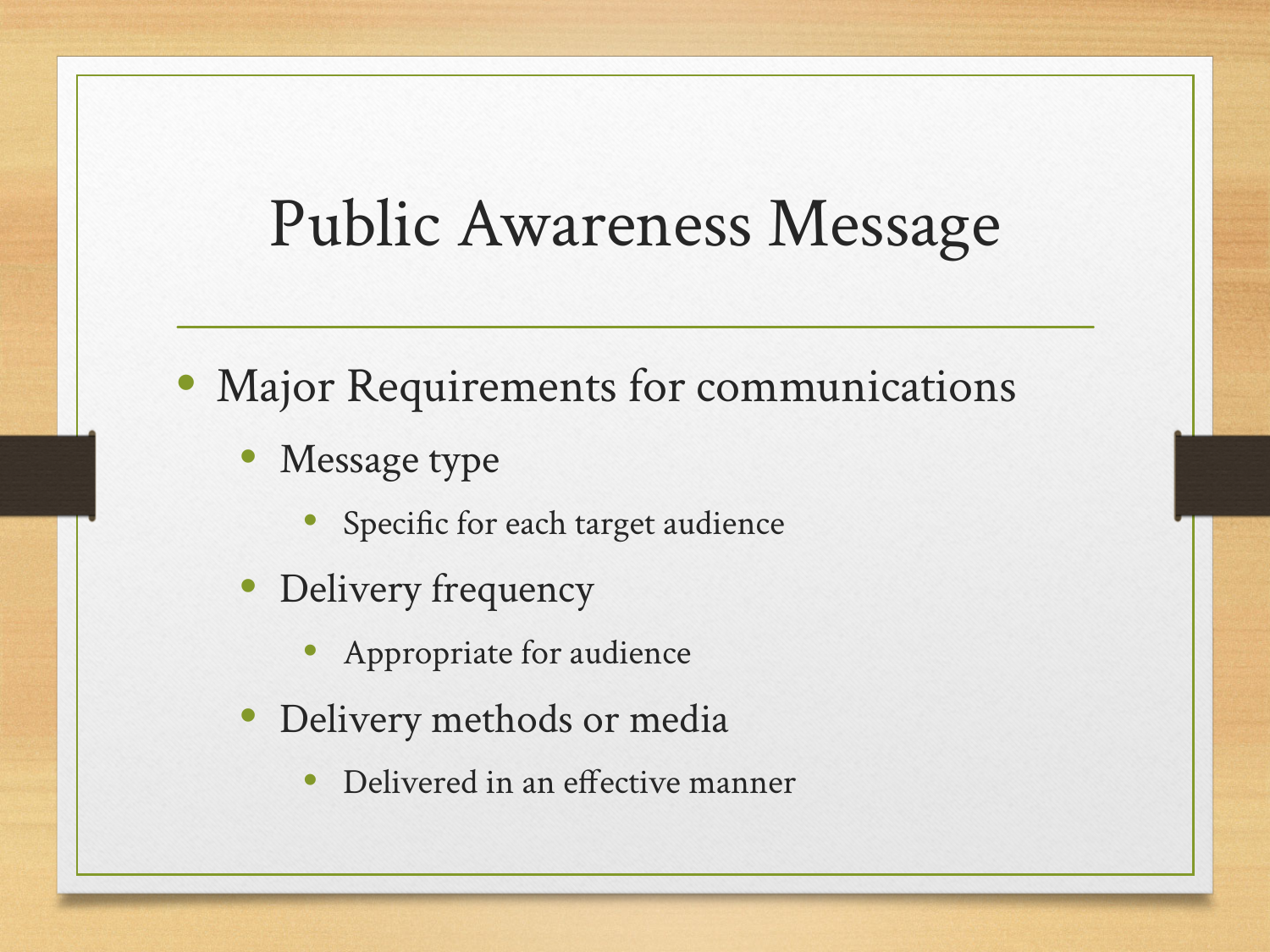

# Public Awareness Message
Major Requirements for communications
Message type
Specific for each target audience
Delivery frequency
Appropriate for audience
Delivery methods or media
Delivered in an effective manner